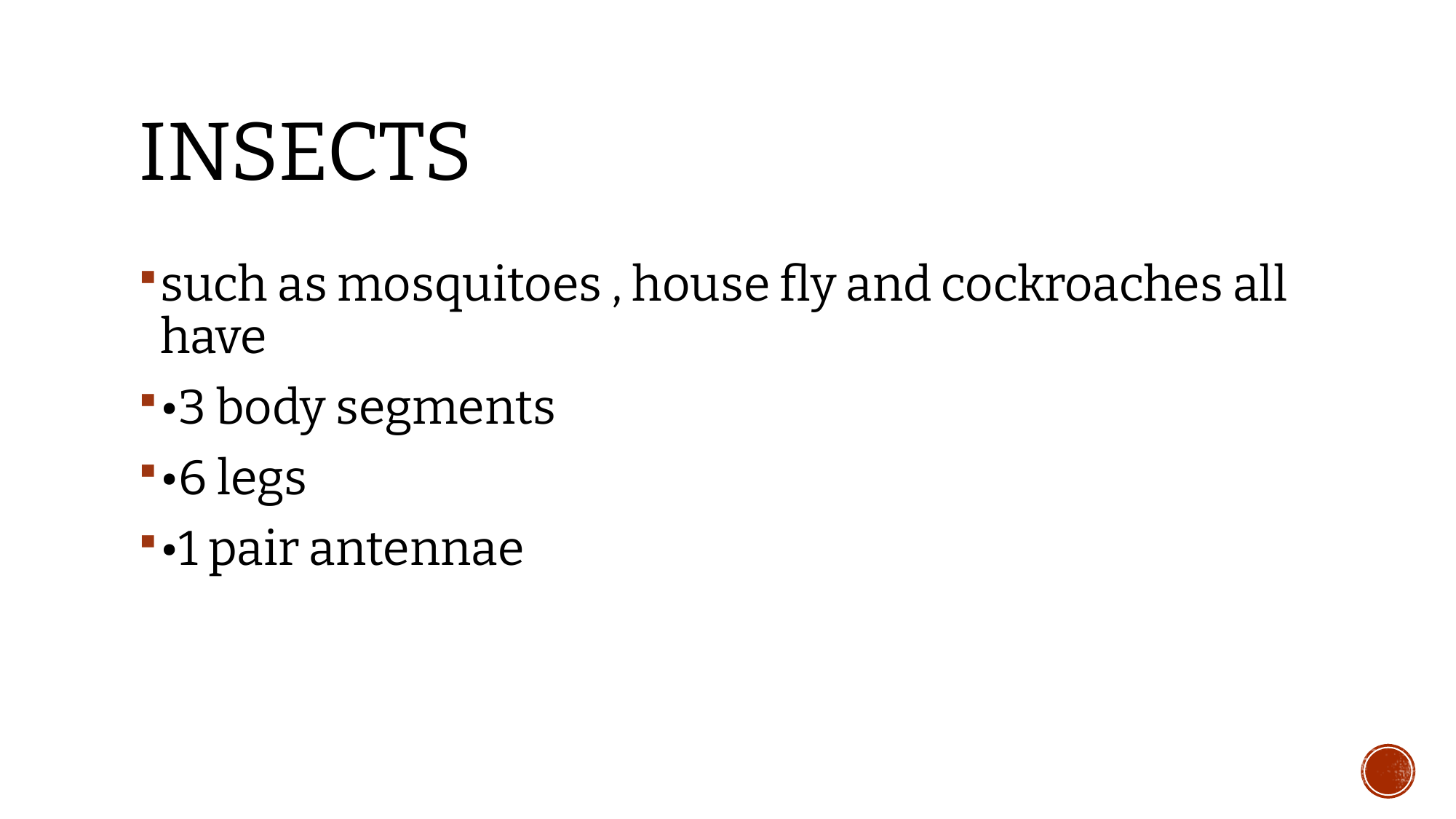

# Insects
such as mosquitoes , house fly and cockroaches all have
•3 body segments
•6 legs
•1 pair antennae